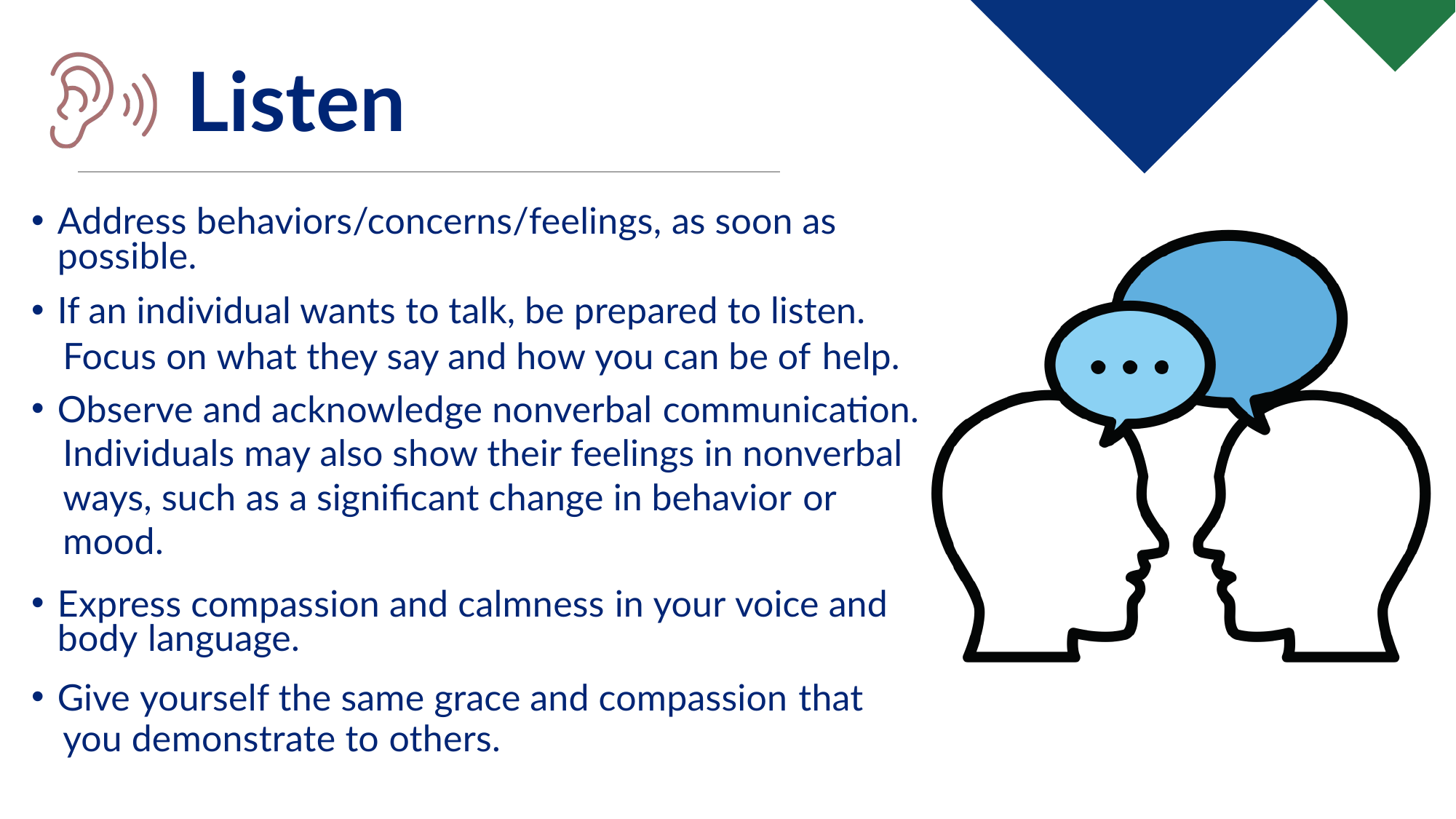

Listen

Address behaviors/concerns/feelings, as soon as  possible.
If an individual wants to talk, be prepared to listen.
  Focus on what they say and how you can be of help.
Observe and acknowledge nonverbal communication.
  Individuals may also show their feelings in nonverbal
  ways, such as a significant change in behavior or
  mood.
Express compassion and calmness in your voice and  body language.
Give yourself the same grace and compassion that
  you demonstrate to others.